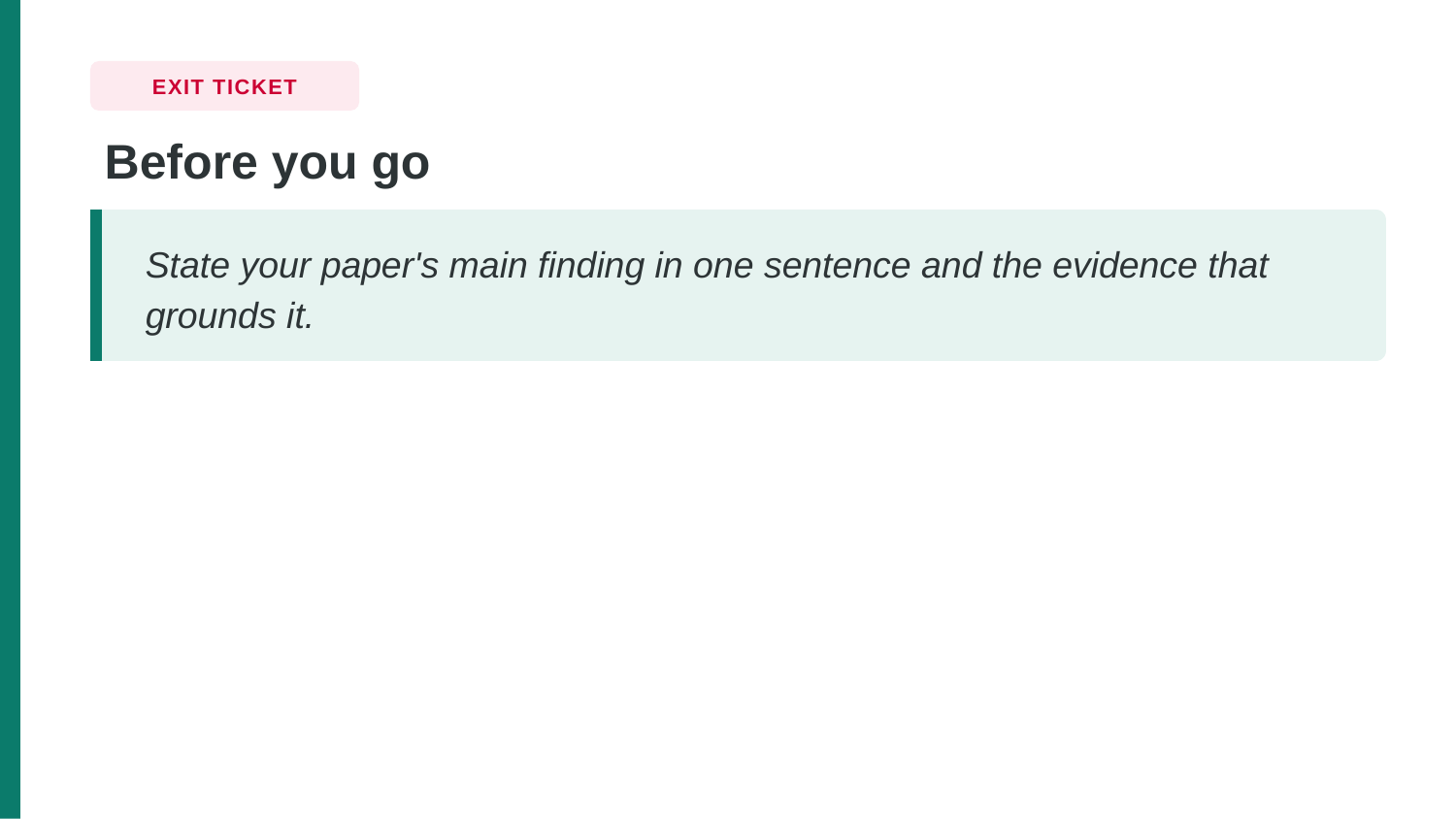

EXIT TICKET
Before you go

State your paper's main finding in one sentence and the evidence that grounds it.